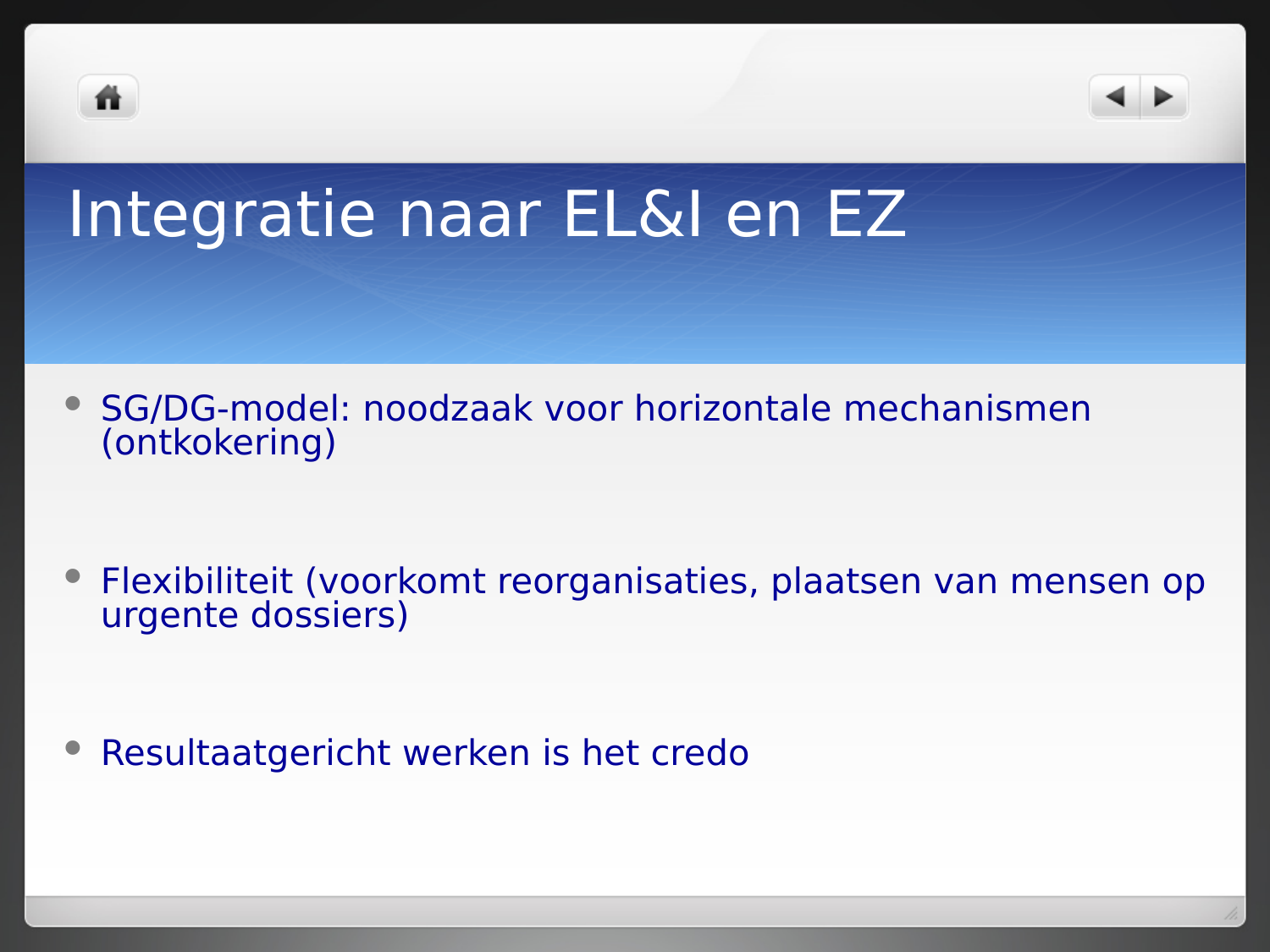

# Integratie naar EL&I en EZ

SG/DG-model: noodzaak voor horizontale mechanismen (ontkokering)

Flexibiliteit (voorkomt reorganisaties, plaatsen van mensen op urgente dossiers)

Resultaatgericht werken is het credo